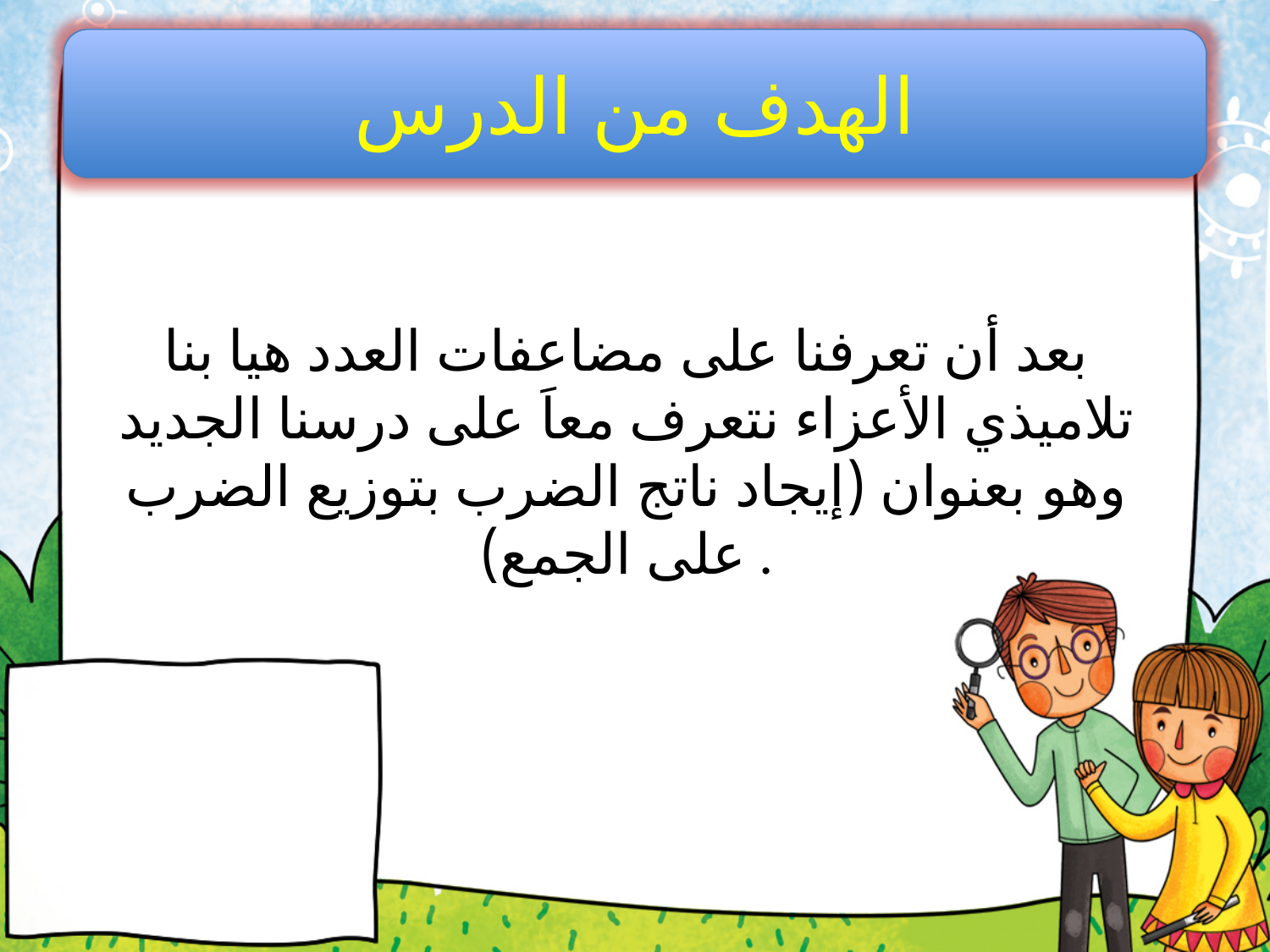

#
الهدف من الدرس
بعد أن تعرفنا على مضاعفات العدد هيا بنا تلاميذي الأعزاء نتعرف معاَ على درسنا الجديد وهو بعنوان (إيجاد ناتج الضرب بتوزيع الضرب على الجمع) .